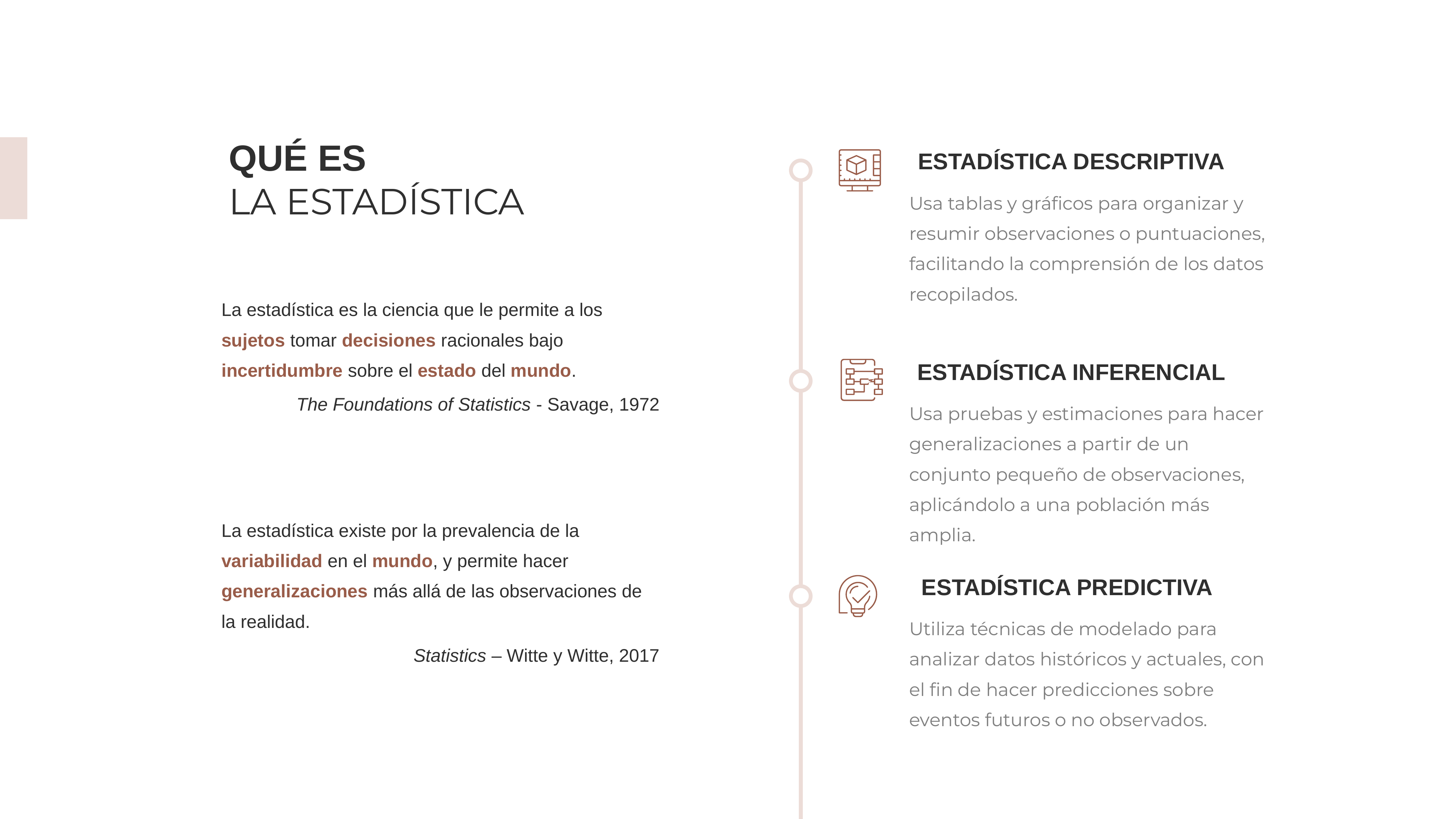

QUÉ ES
LA ESTADÍSTICA

ESTADÍSTICA DESCRIPTIVA

Usa tablas y gráficos para organizar y resumir observaciones o puntuaciones, facilitando la comprensión de los datos recopilados.
La estadística es la ciencia que le permite a los sujetos tomar decisiones racionales bajo incertidumbre sobre el estado del mundo.
The Foundations of Statistics - Savage, 1972
ESTADÍSTICA INFERENCIAL

Usa pruebas y estimaciones para hacer generalizaciones a partir de un conjunto pequeño de observaciones, aplicándolo a una población más amplia.
La estadística existe por la prevalencia de la variabilidad en el mundo, y permite hacer generalizaciones más allá de las observaciones de la realidad.
Statistics – Witte y Witte, 2017
ESTADÍSTICA PREDICTIVA

Utiliza técnicas de modelado para analizar datos históricos y actuales, con el fin de hacer predicciones sobre eventos futuros o no observados.